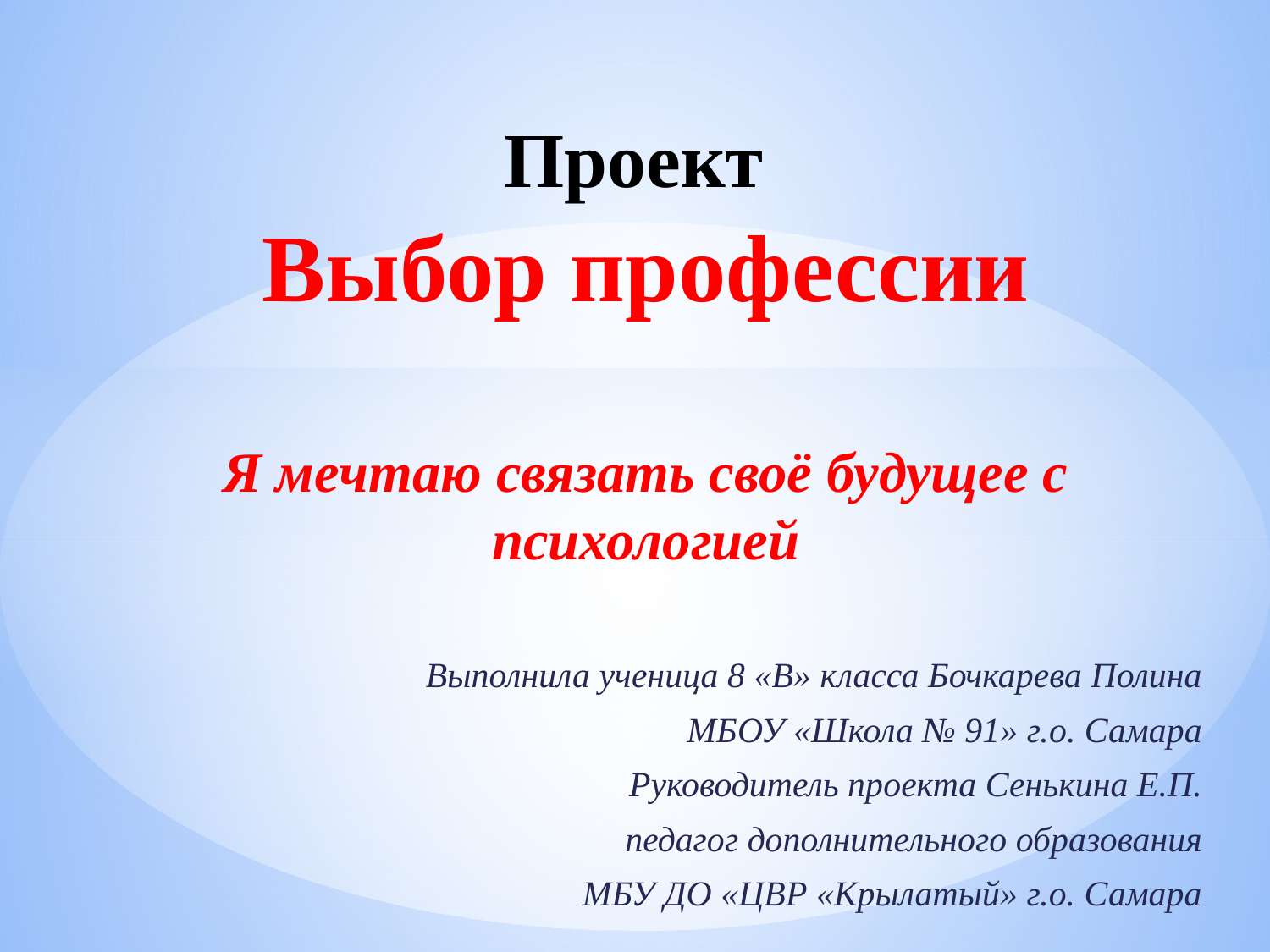

# Проект Выбор профессии Я мечтаю связать своё будущее с психологией
Выполнила ученица 8 «В» класса Бочкарева Полина
МБОУ «Школа № 91» г.о. Самара
Руководитель проекта Сенькина Е.П.
педагог дополнительного образования
МБУ ДО «ЦВР «Крылатый» г.о. Самара